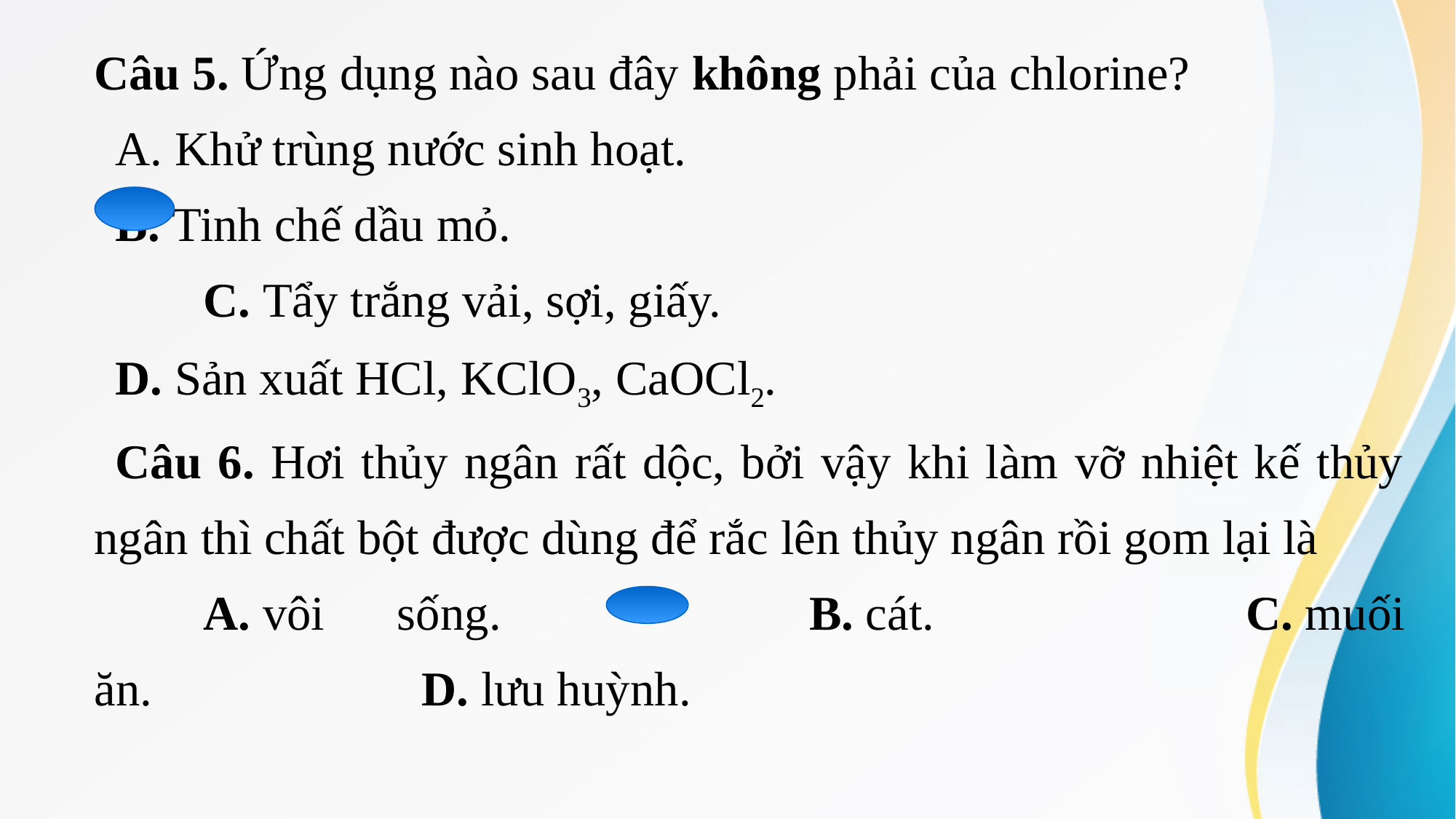

Câu 5. Ứng dụng nào sau đây không phải của chlorine?
A. Khử trùng nước sinh hoạt.
B. Tinh chế dầu mỏ.
	C. Tẩy trắng vải, sợi, giấy.
D. Sản xuất HCl, KClO3, CaOCl2.
Câu 6. Hơi thủy ngân rất dộc, bởi vậy khi làm vỡ nhiệt kế thủy ngân thì chất bột được dùng để rắc lên thủy ngân rồi gom lại là
	A. vôi sống.			B. cát.			C. muối ăn.			D. lưu huỳnh.